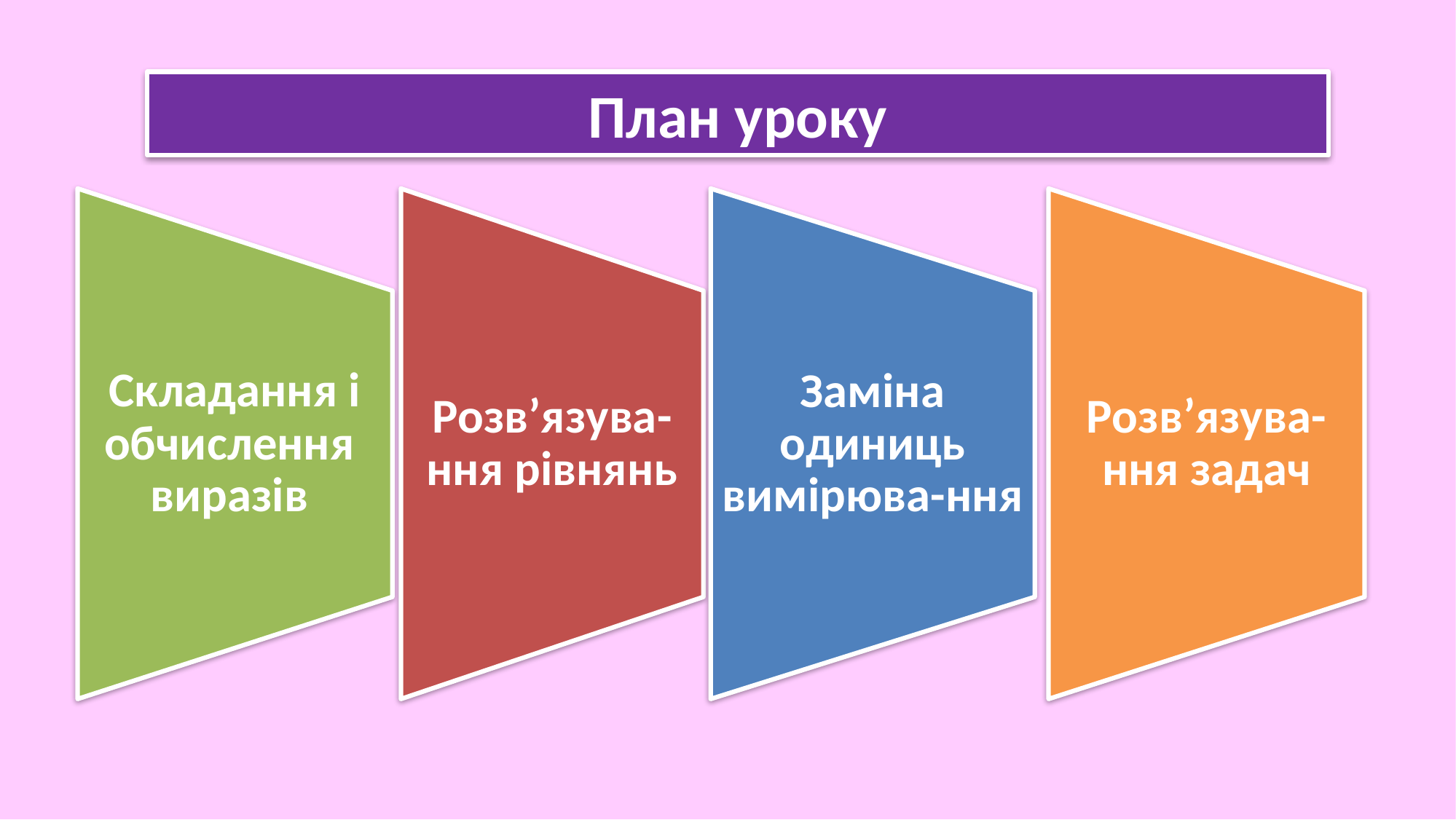

План уроку
Розв’язува-ння задач
Розв’язува-ння рівнянь
Складання і обчислення  виразів
Заміна одиниць вимірюва-ння